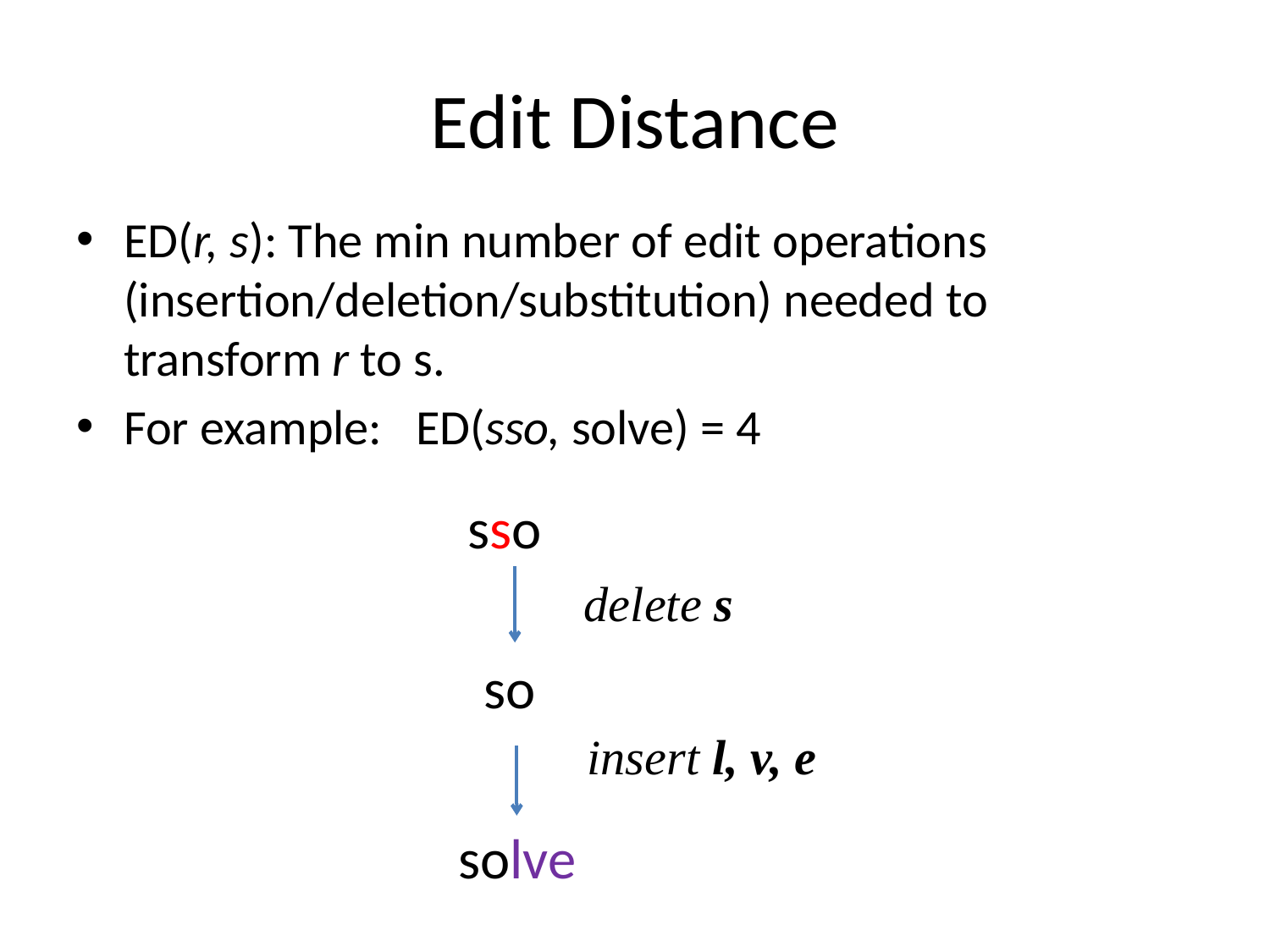

# Edit Distance
ED(r, s): The min number of edit operations (insertion/deletion/substitution) needed to transform r to s.
For example:   ED(sso, solve) = 4

sso
delete s
  so
insert l, v, e
solve